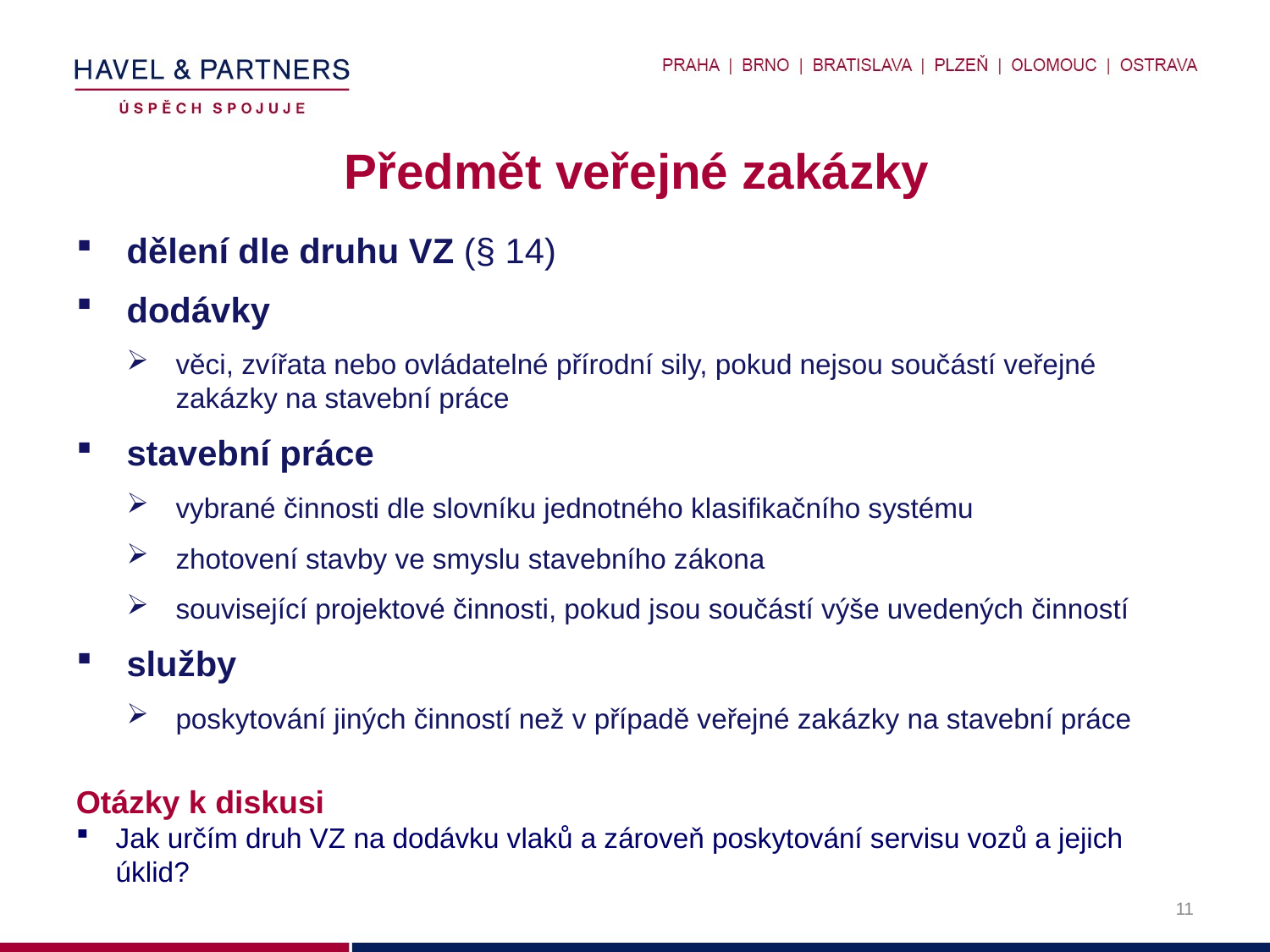

# Předmět veřejné zakázky
dělení dle druhu VZ (§ 14)
dodávky
věci, zvířata nebo ovládatelné přírodní sily, pokud nejsou součástí veřejné zakázky na stavební práce
stavební práce
vybrané činnosti dle slovníku jednotného klasifikačního systému
zhotovení stavby ve smyslu stavebního zákona
související projektové činnosti, pokud jsou součástí výše uvedených činností
služby
poskytování jiných činností než v případě veřejné zakázky na stavební práce

Otázky k diskusi
Jak určím druh VZ na dodávku vlaků a zároveň poskytování servisu vozů a jejich úklid?
11